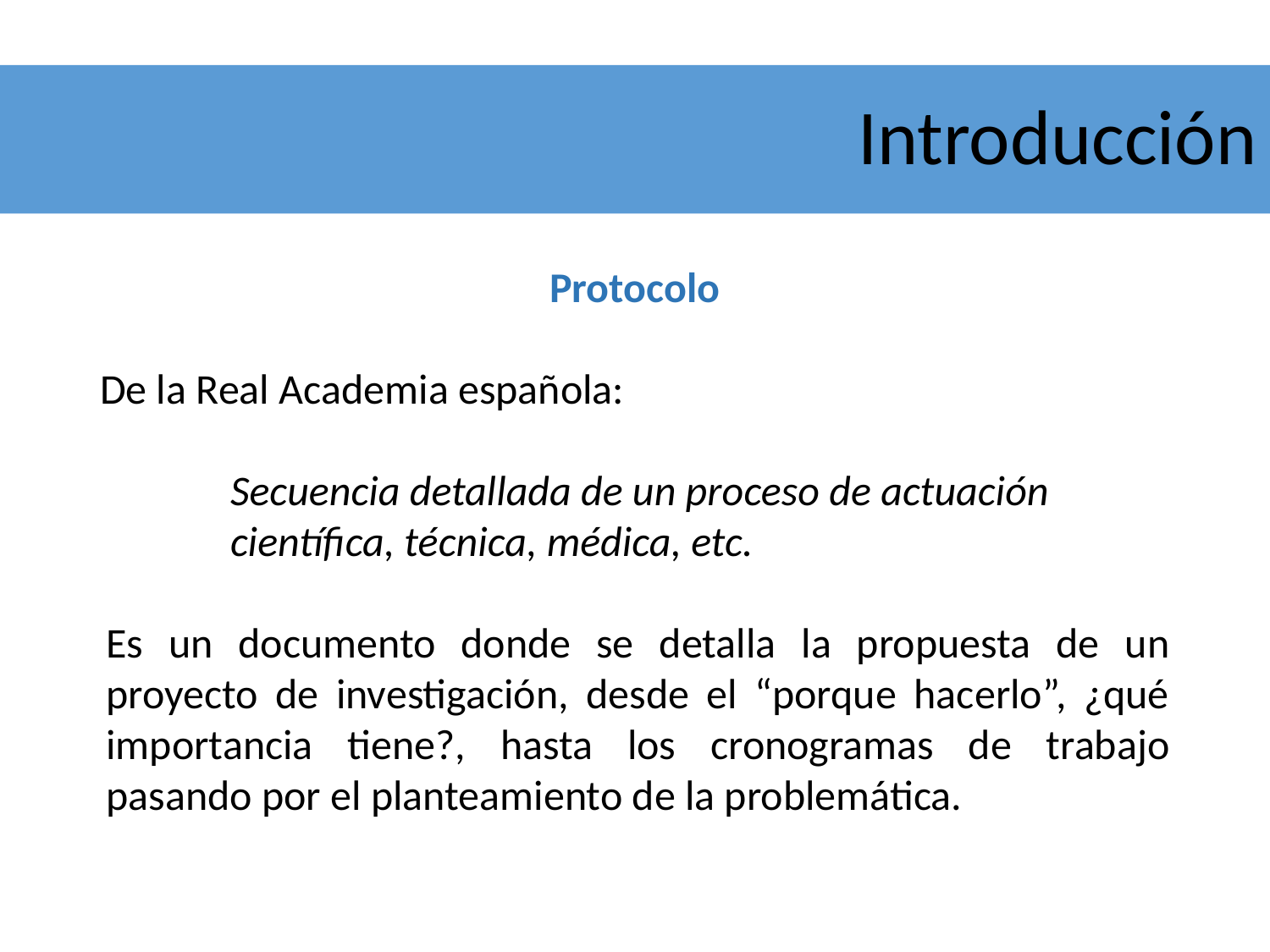

# Introducción
Protocolo

De la Real Academia española:

Secuencia detallada de un proceso de actuación científica, técnica, médica, etc.

Es un documento donde se detalla la propuesta de un proyecto de investigación, desde el “porque hacerlo”, ¿qué importancia tiene?, hasta los cronogramas de trabajo pasando por el planteamiento de la problemática.